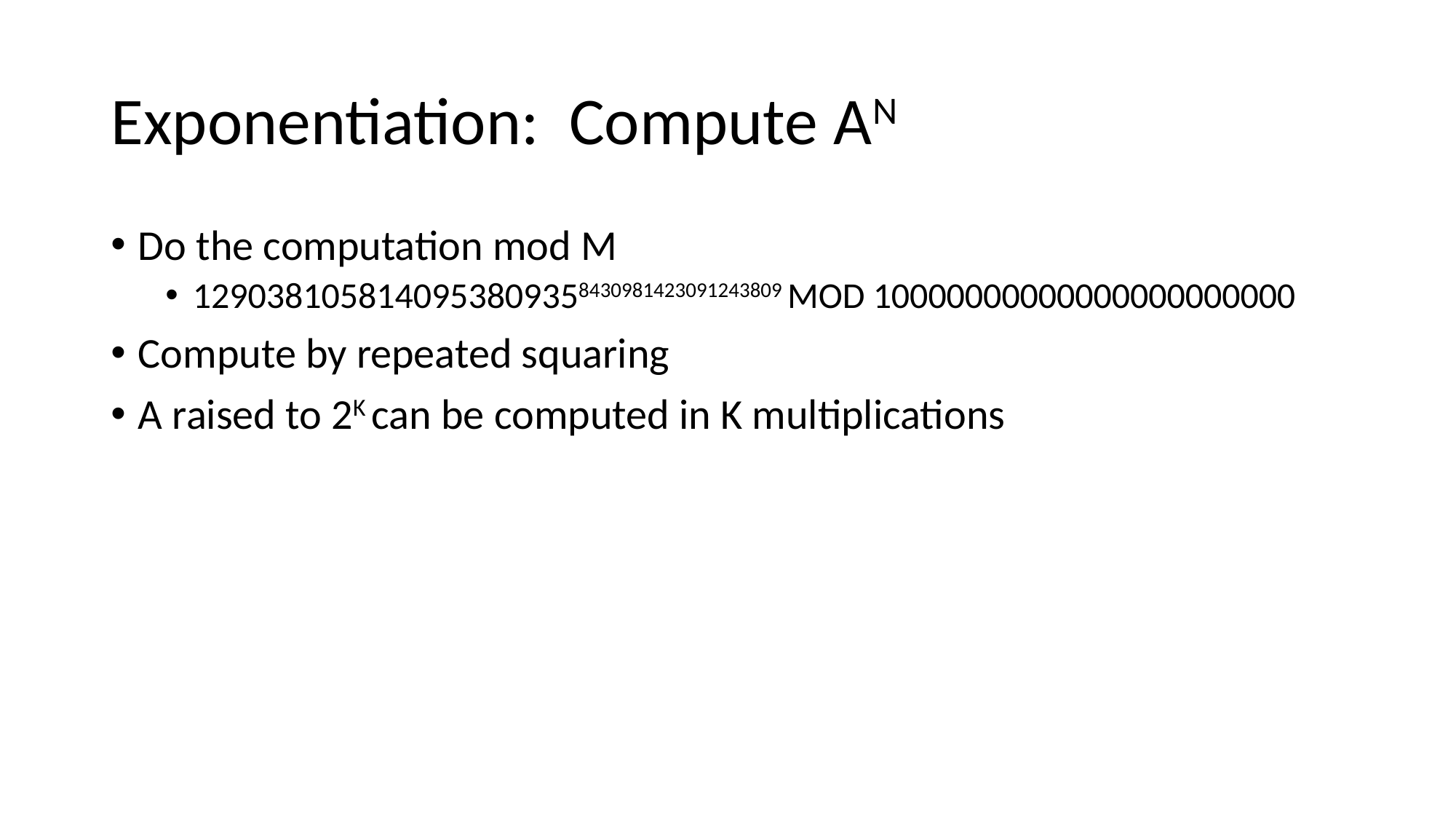

# Exponentiation:  Compute AN
Do the computation mod M
1290381058140953809358430981423091243809 MOD 10000000000000000000000
Compute by repeated squaring
A raised to 2K can be computed in K multiplications